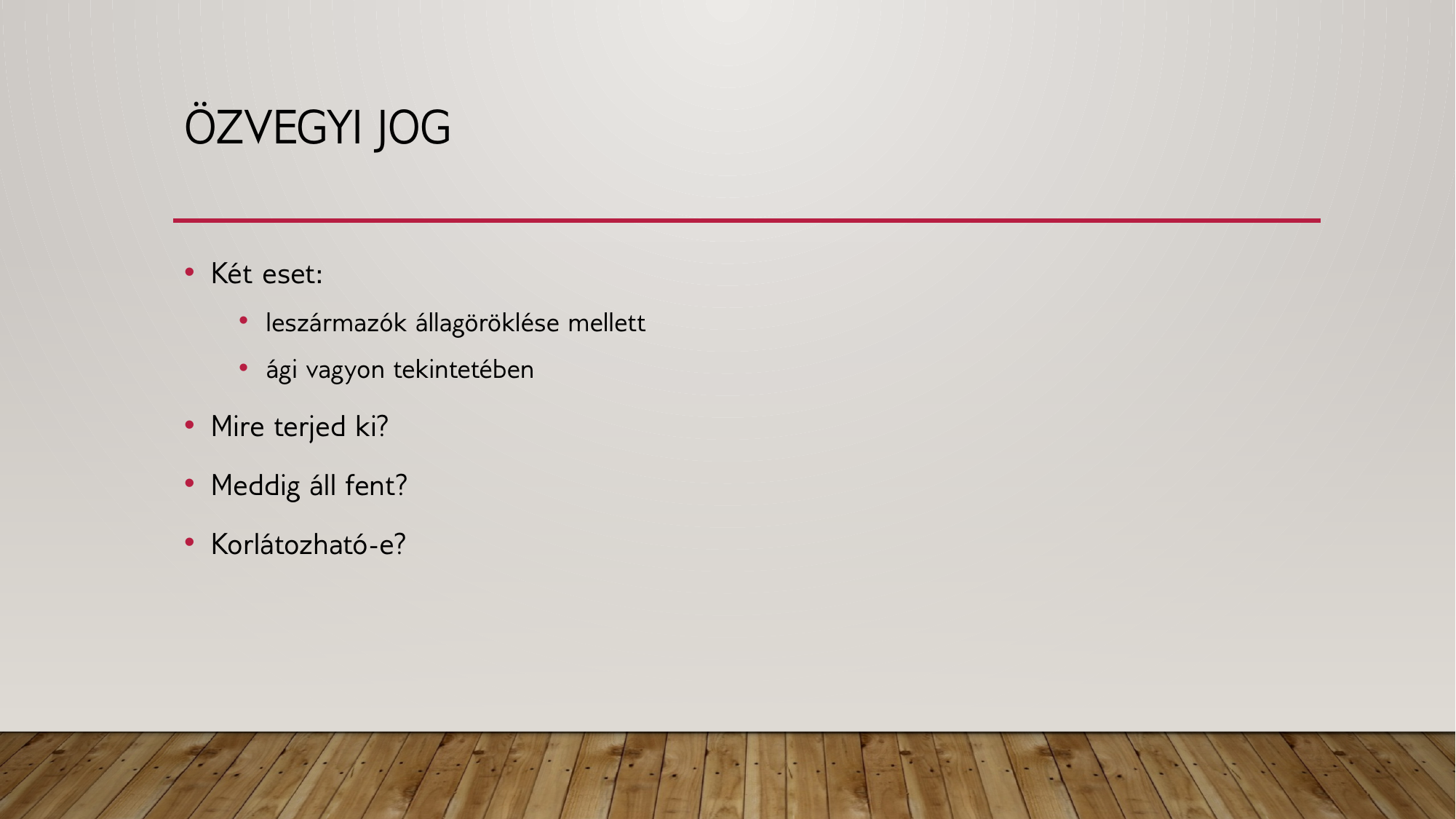

# Özvegyi jog
Két eset:
leszármazók állagöröklése mellett
ági vagyon tekintetében
Mire terjed ki?
Meddig áll fent?
Korlátozható-e?